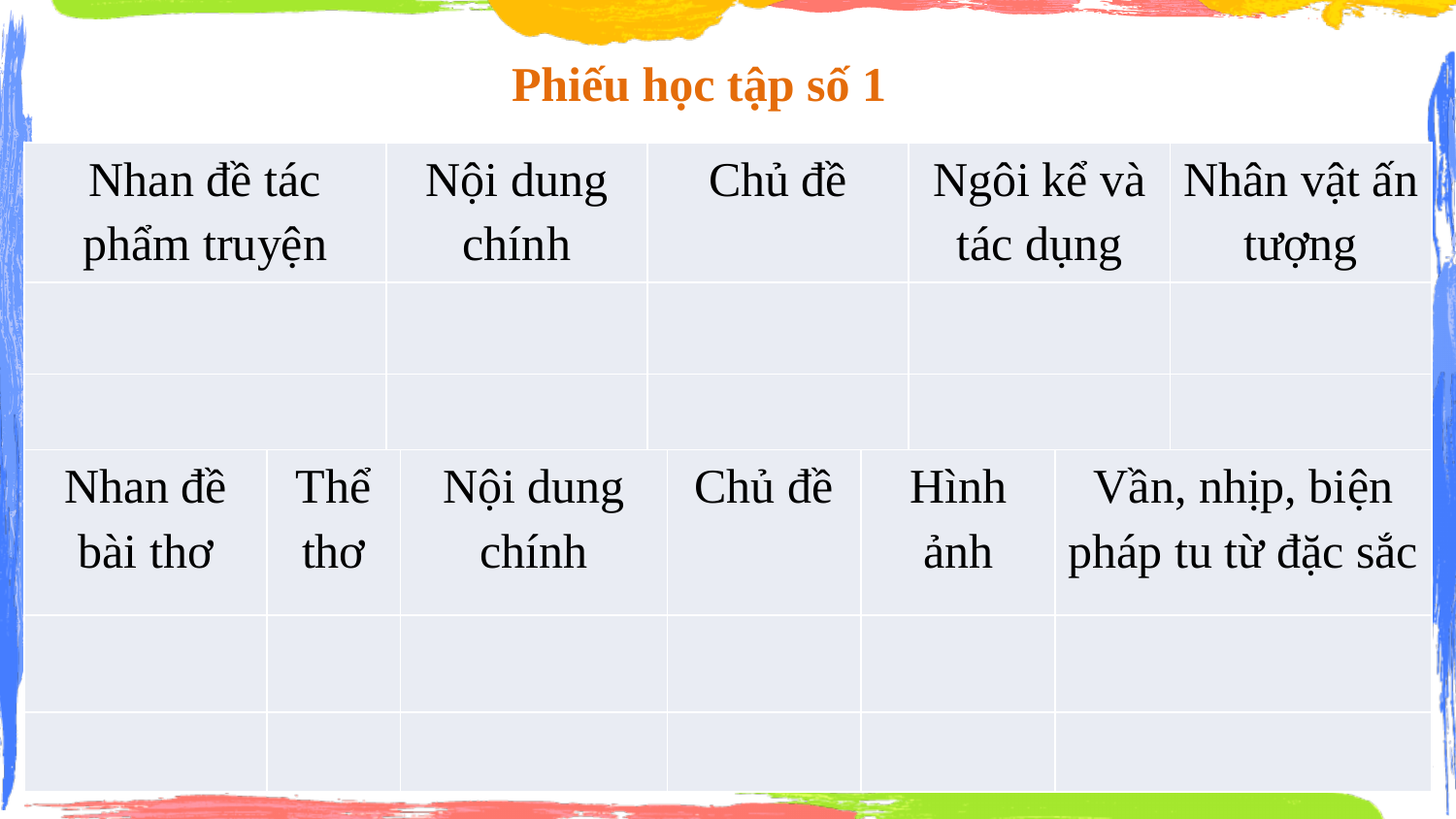

Phiếu học tập số 1
| Nhan đề tác phẩm truyện | Nội dung chính | Chủ đề | Ngôi kể và tác dụng | Nhân vật ấn tượng |
| --- | --- | --- | --- | --- |
|  |  |  |  |  |
|  |  |  |  |  |
| Nhan đề bài thơ | Thể thơ | Nội dung chính | Chủ đề | Hình ảnh | Vần, nhịp, biện pháp tu từ đặc sắc |
| --- | --- | --- | --- | --- | --- |
|  |  |  |  |  |  |
|  |  |  |  |  |  |